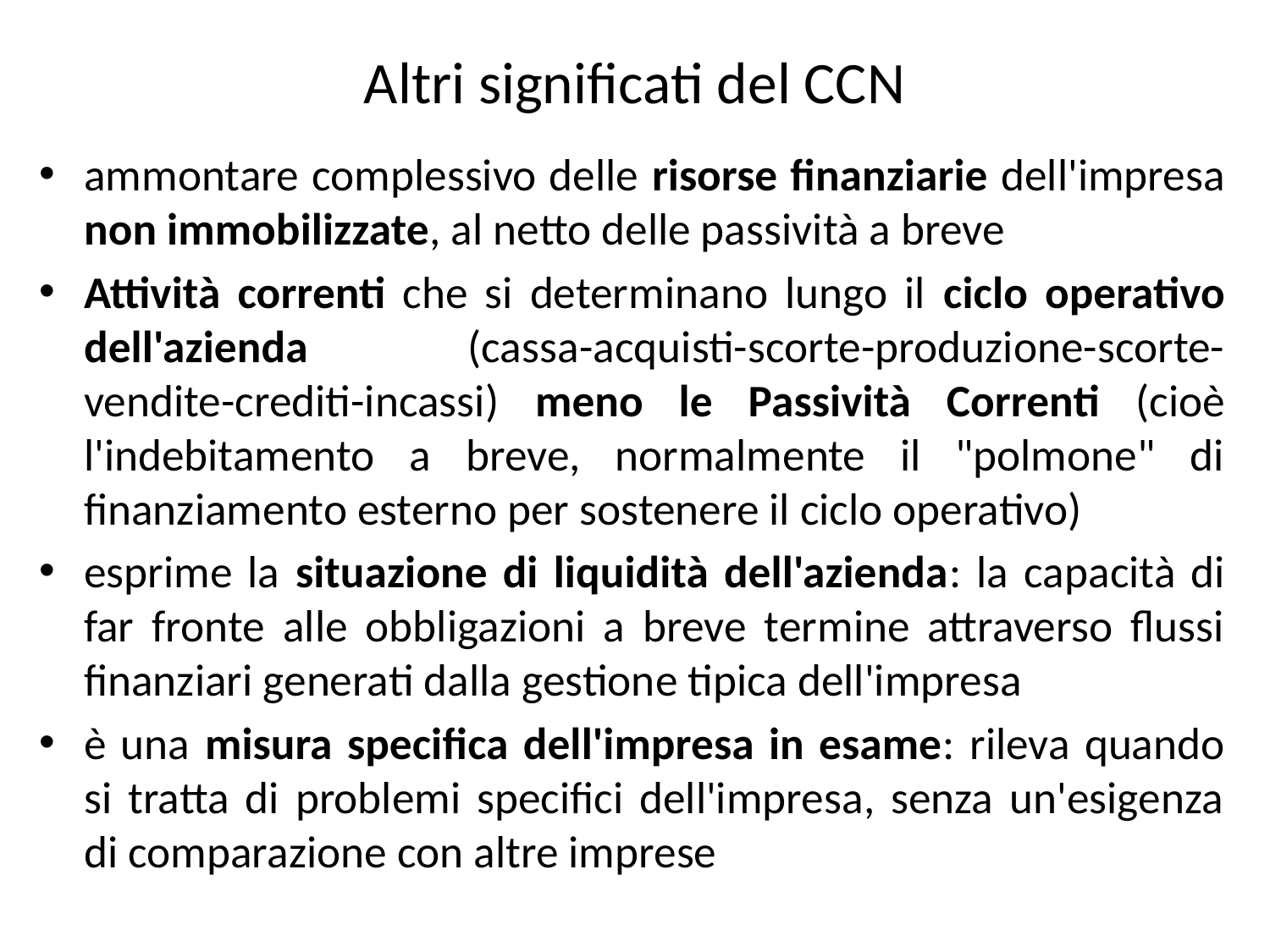

# Altri significati del CCN
ammontare complessivo delle risorse finanziarie dell'impresa non immobilizzate, al netto delle passività a breve
Attività correnti che si determinano lungo il ciclo operativo dell'azienda (cassa-acquisti-scorte-produzione-scorte-vendite-crediti-incassi) meno le Passività Correnti (cioè l'indebitamento a breve, normalmente il "polmone" di finanziamento esterno per sostenere il ciclo operativo)
esprime la situazione di liquidità dell'azienda: la capacità di far fronte alle obbligazioni a breve termine attraverso flussi finanziari generati dalla gestione tipica dell'impresa
è una misura specifica dell'impresa in esame: rileva quando si tratta di problemi specifici dell'impresa, senza un'esigenza di comparazione con altre imprese